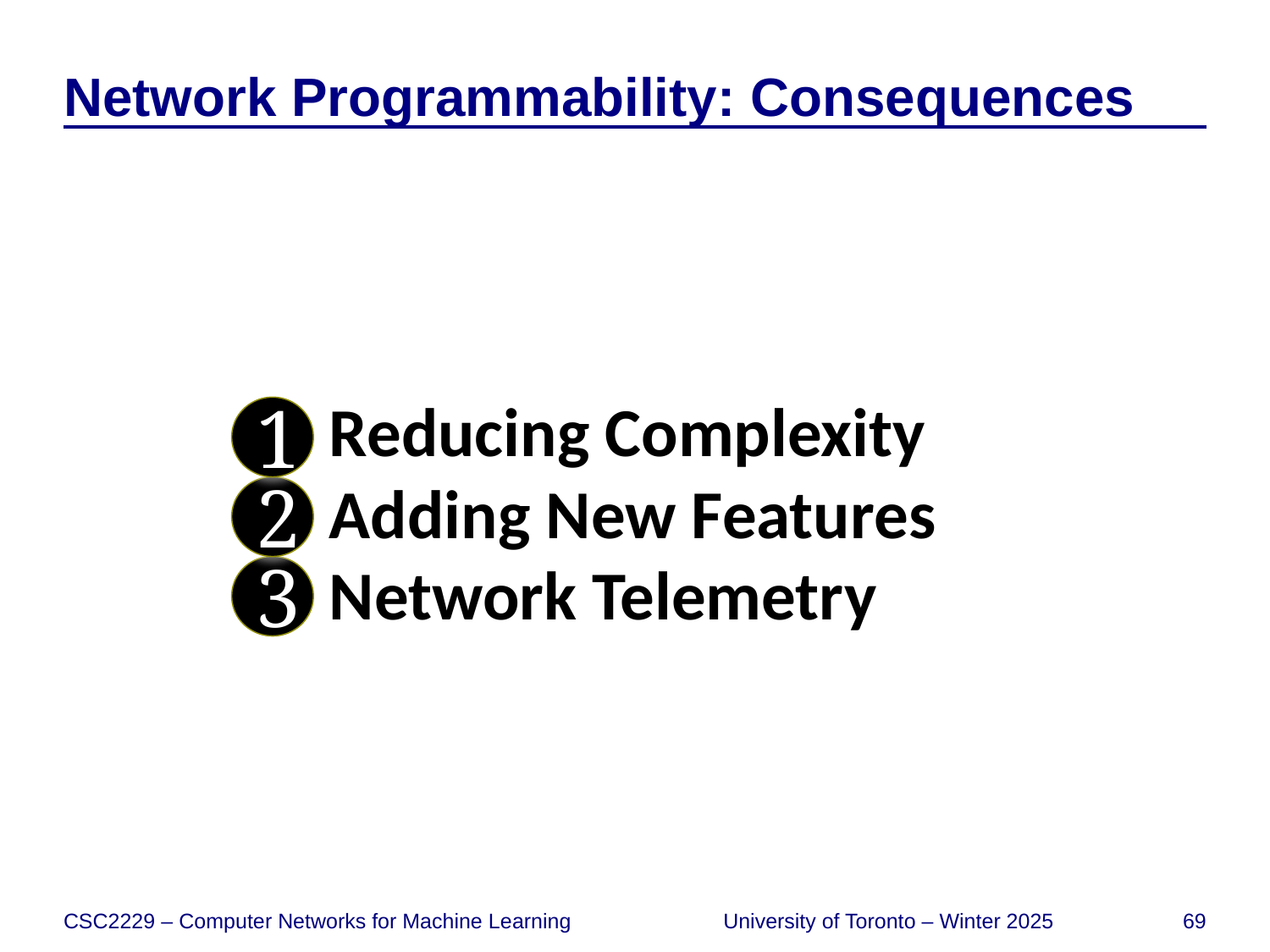

# Network Programmability: Consequences

Reducing Complexity
Adding New Features
Network Telemetry
1

2
3
CSC2229 – Computer Networks for Machine Learning
University of Toronto – Winter 2025
69